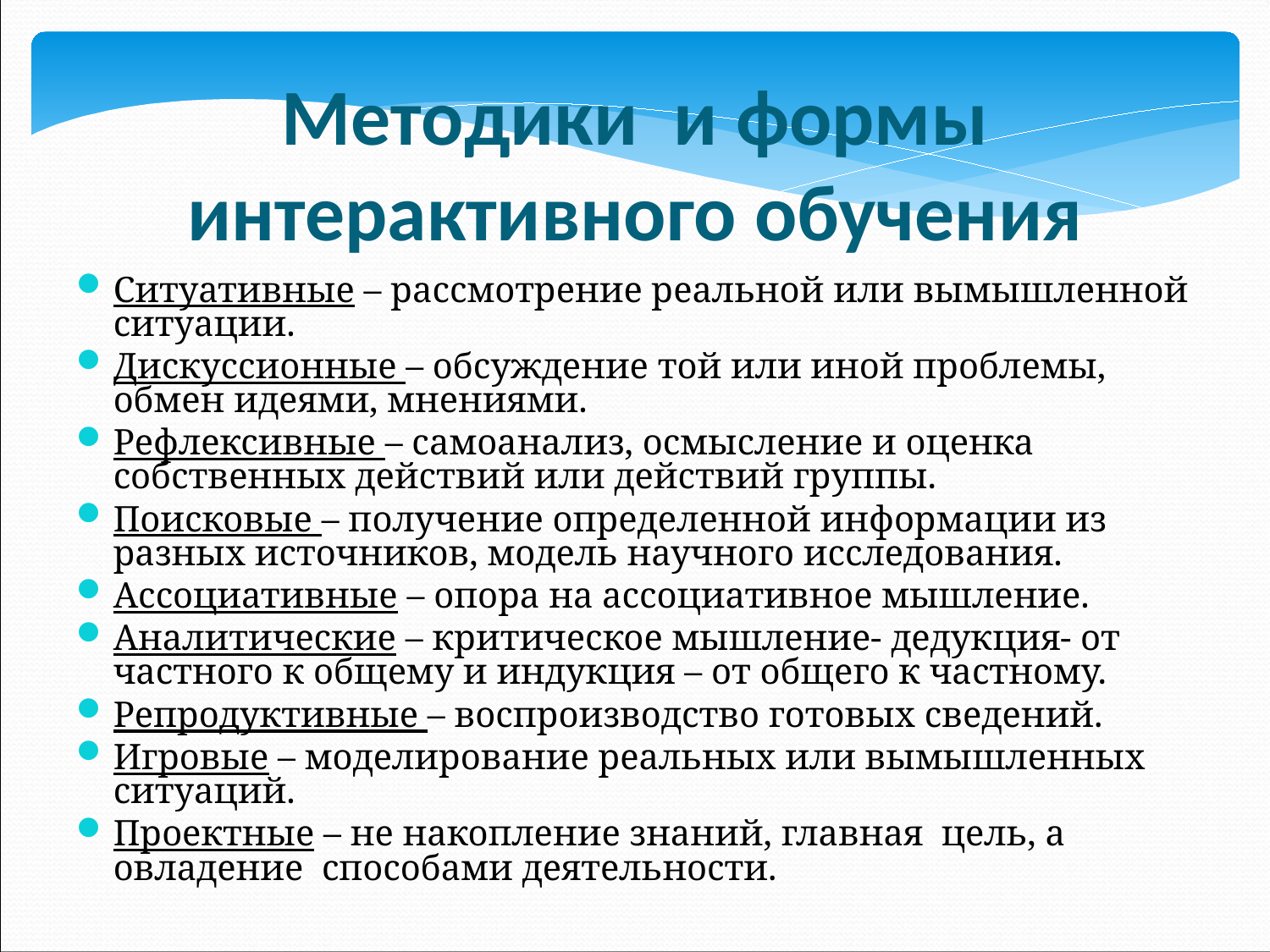

Методики  и формы интерактивного обучения
Ситуативные – рассмотрение реальной или вымышленной ситуации.
Дискуссионные – обсуждение той или иной проблемы, обмен идеями, мнениями.
Рефлексивные – самоанализ, осмысление и оценка собственных действий или действий группы.
Поисковые – получение определенной информации из разных источников, модель научного исследования.
Ассоциативные – опора на ассоциативное мышление.
Аналитические – критическое мышление- дедукция- от частного к общему и индукция – от общего к частному.
Репродуктивные – воспроизводство готовых сведений.
Игровые – моделирование реальных или вымышленных ситуаций.
Проектные – не накопление знаний, главная  цель, а овладение  способами деятельности.